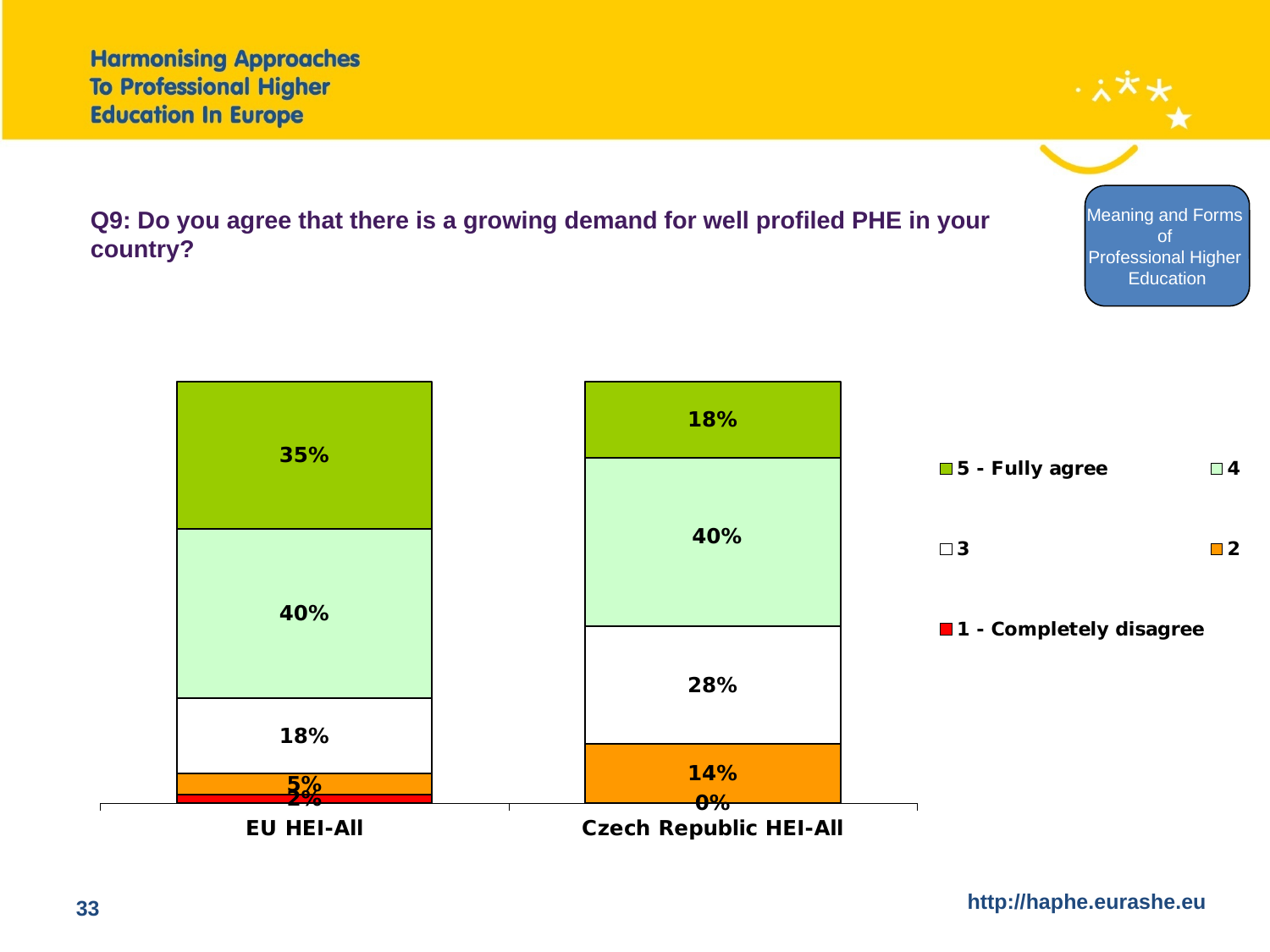

Meaning and Forms
of
Professional Higher
Education
# Q9: Do you agree that there is a growing demand for well profiled PHE in your country?

### Chart

| Category | 1 - Completely disagree | 2 | 3 | 4 | 5 - Fully agree |
|---|---|---|---|---|---|
| EU HEI-All | 0.020000000000000007 | 0.05 | 0.18000000000000005 | 0.4 | 0.3500000000000001 |
| Czech Republic HEI-All | 0.0 | 0.14 | 0.2800000000000001 | 0.4 | 0.18000000000000005 |